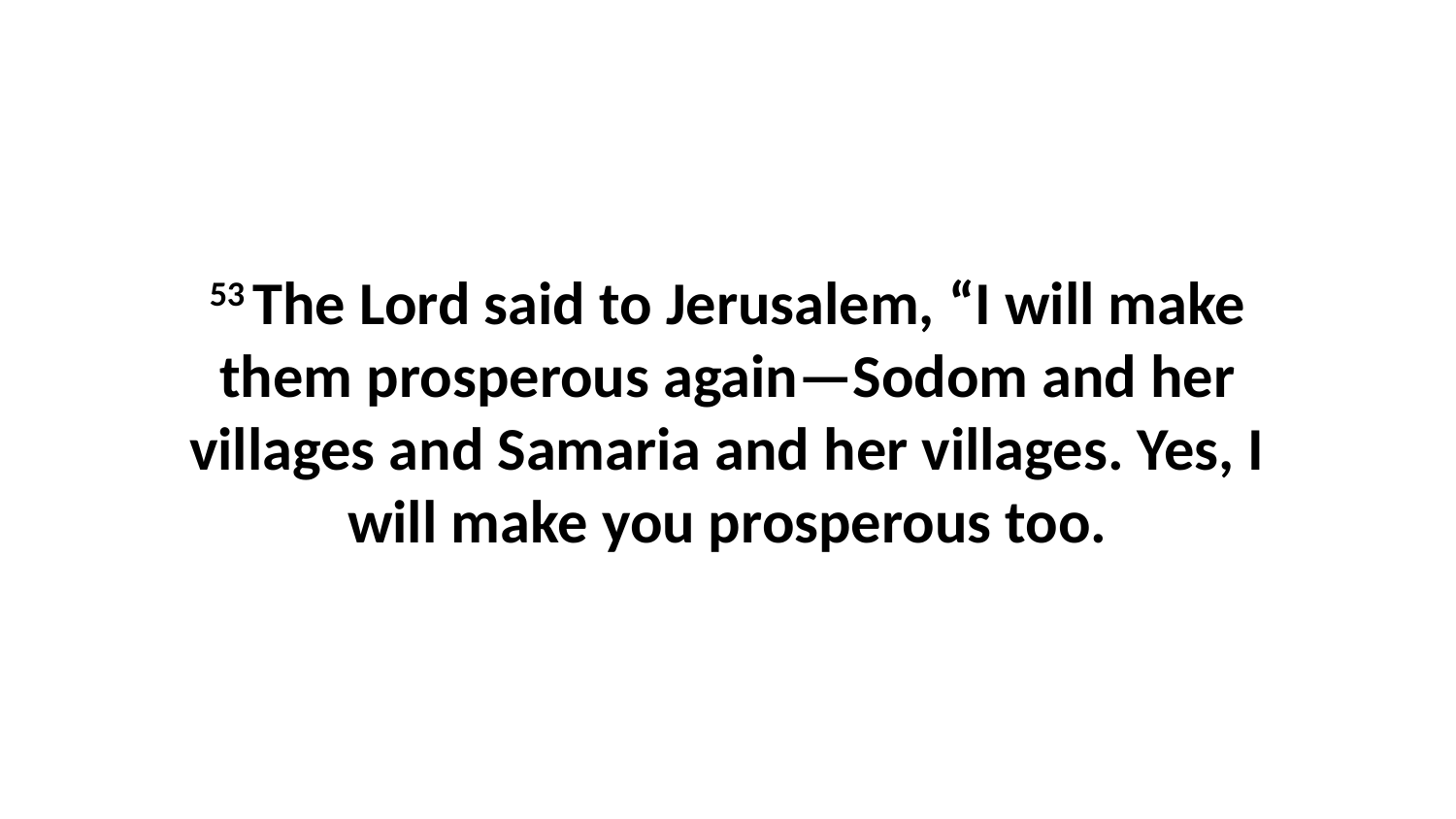

53 The Lord said to Jerusalem, “I will make them prosperous again—Sodom and her villages and Samaria and her villages. Yes, I will make you prosperous too.